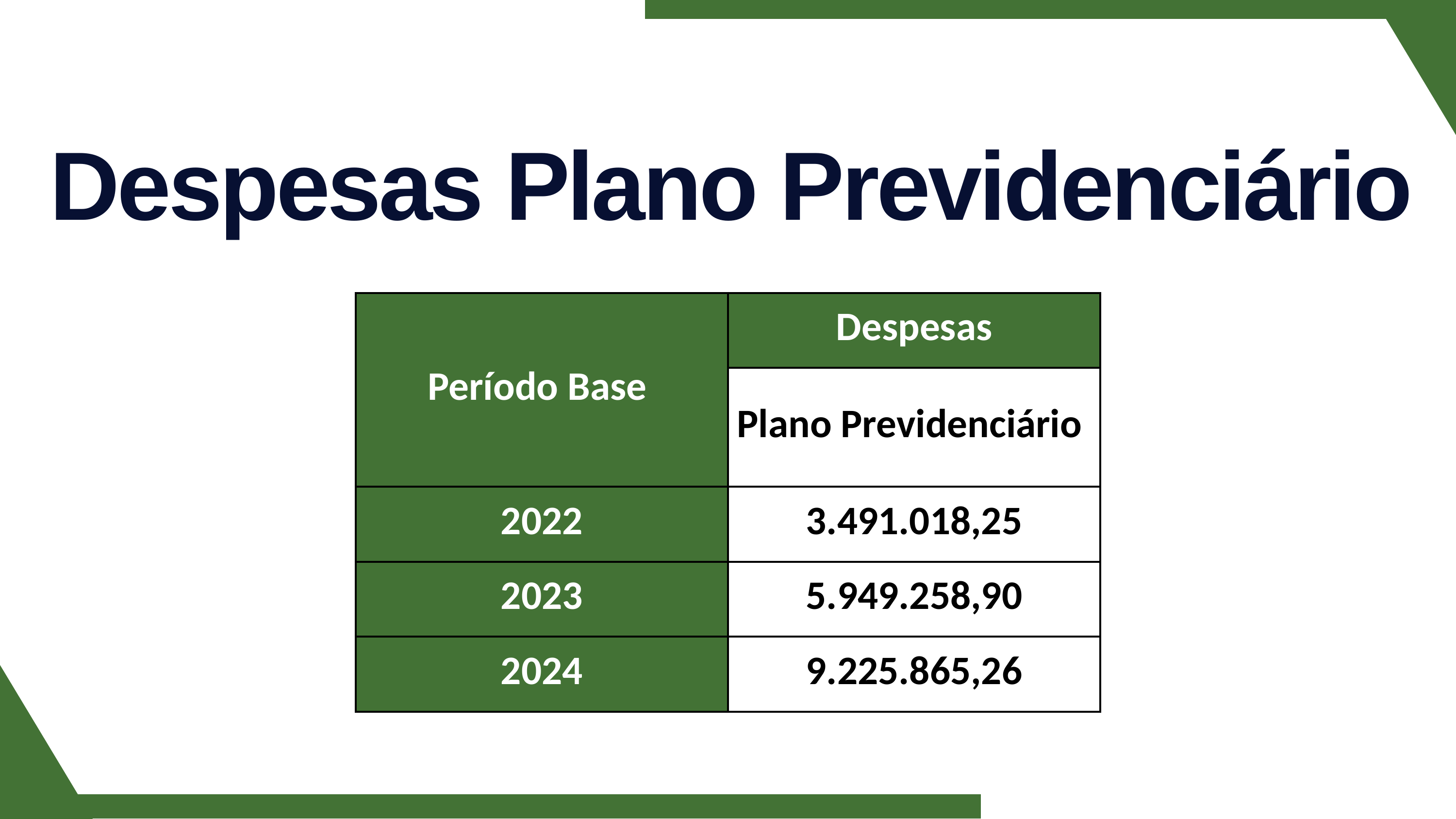

Despesas Plano Previdenciário
| Período Base | Despesas |
| --- | --- |
|  | Plano Previdenciário |
| 2022 | 3.491.018,25 |
| 2023 | 5.949.258,90 |
| 2024 | 9.225.865,26 |